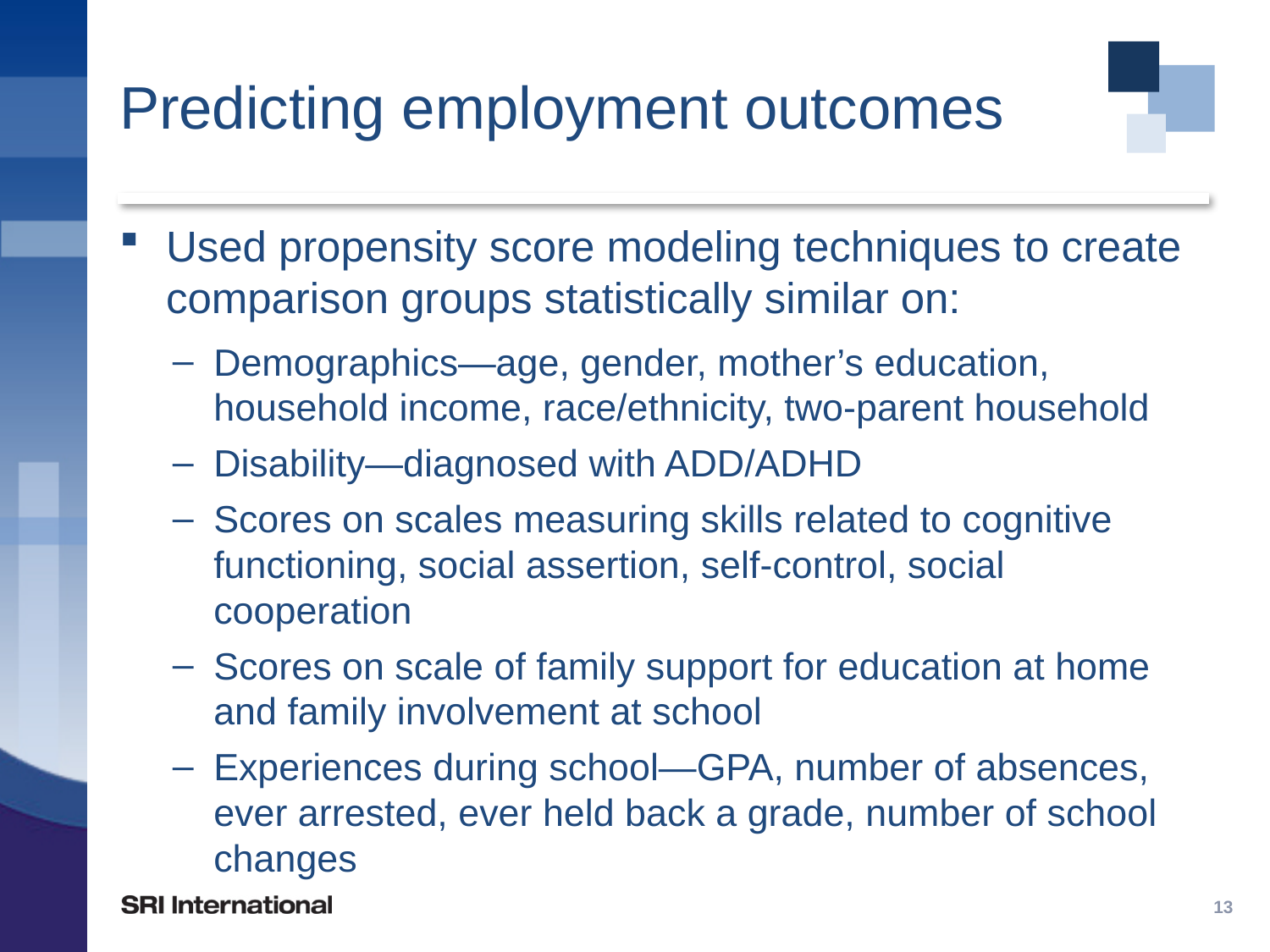

# Predicting employment outcomes
Used propensity score modeling techniques to create comparison groups statistically similar on:
Demographics—age, gender, mother’s education, household income, race/ethnicity, two-parent household
Disability—diagnosed with ADD/ADHD
Scores on scales measuring skills related to cognitive functioning, social assertion, self-control, social cooperation
Scores on scale of family support for education at home and family involvement at school
Experiences during school—GPA, number of absences, ever arrested, ever held back a grade, number of school changes

13